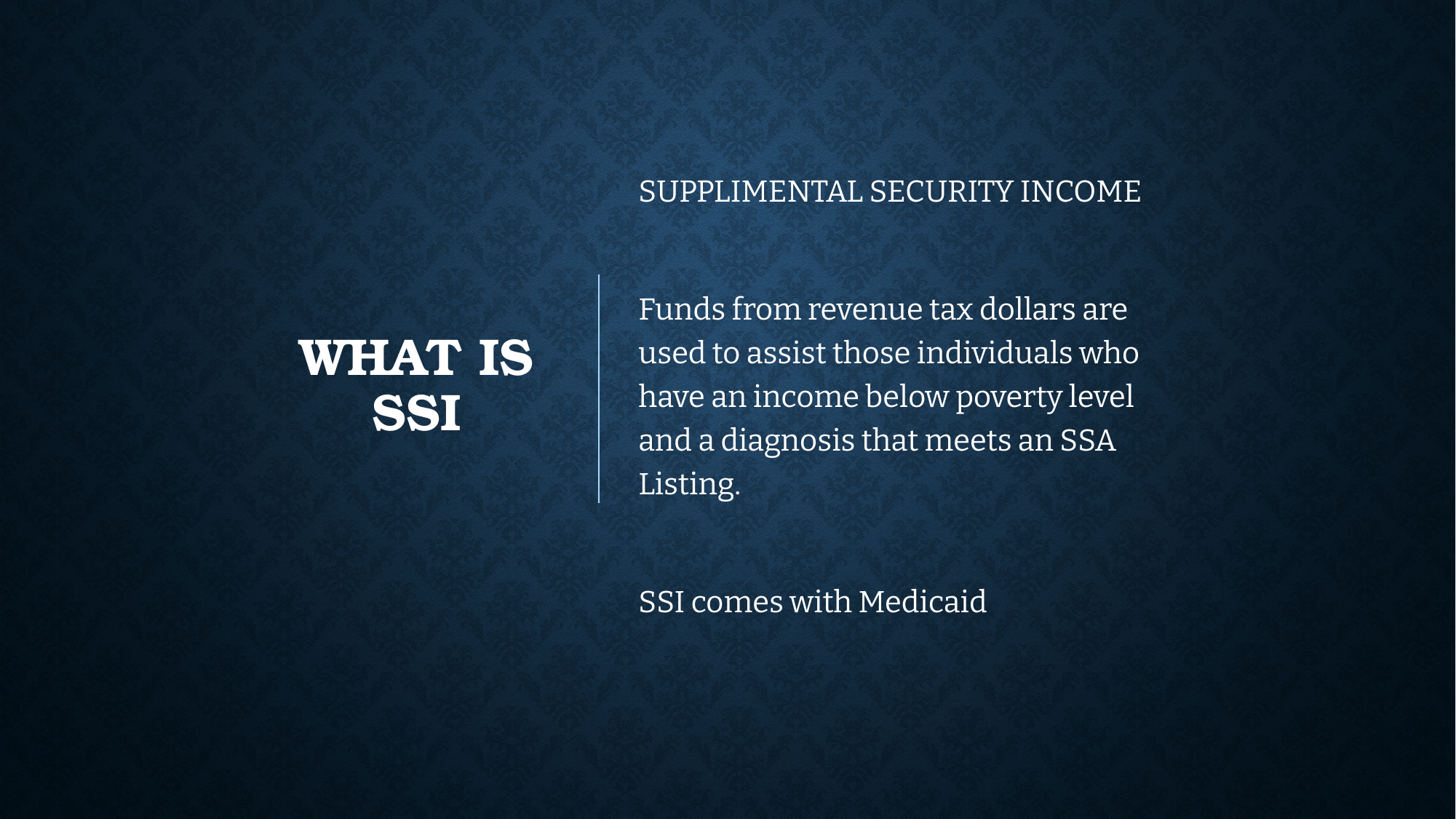

# What is SSI
SUPPLIMENTAL SECURITY INCOME

Funds from revenue tax dollars are used to assist those individuals who have an income below poverty level and a diagnosis that meets an SSA Listing.

SSI comes with Medicaid